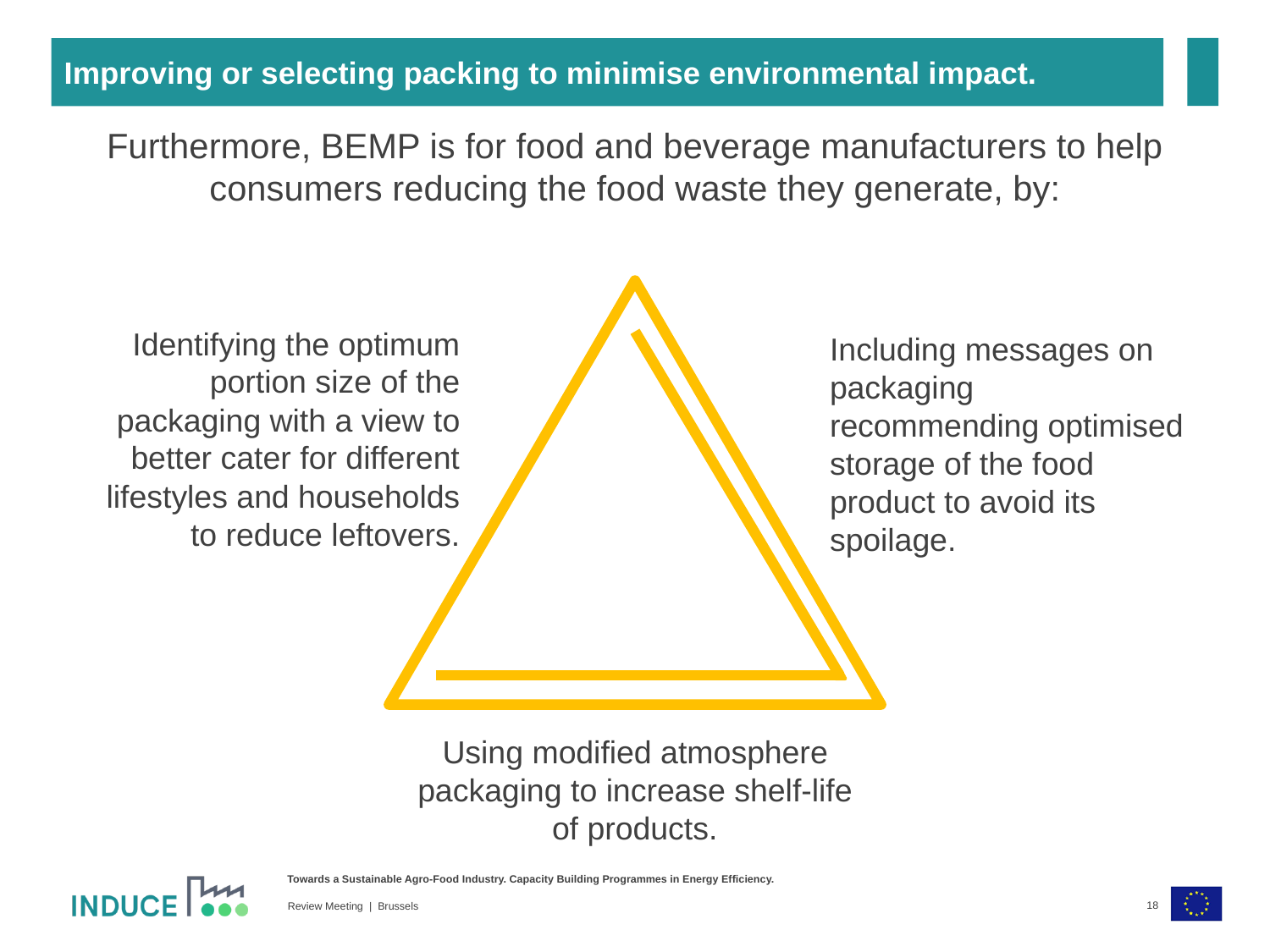

Improving or selecting packing to minimise environmental impact.
Furthermore, BEMP is for food and beverage manufacturers to help consumers reducing the food waste they generate, by:

Identifying the optimum portion size of the packaging with a view to better cater for different lifestyles and households to reduce leftovers.

Including messages on packaging recommending optimised storage of the food product to avoid its spoilage.

Using modified atmosphere packaging to increase shelf-life of products.

18
Review Meeting  |  Brussels